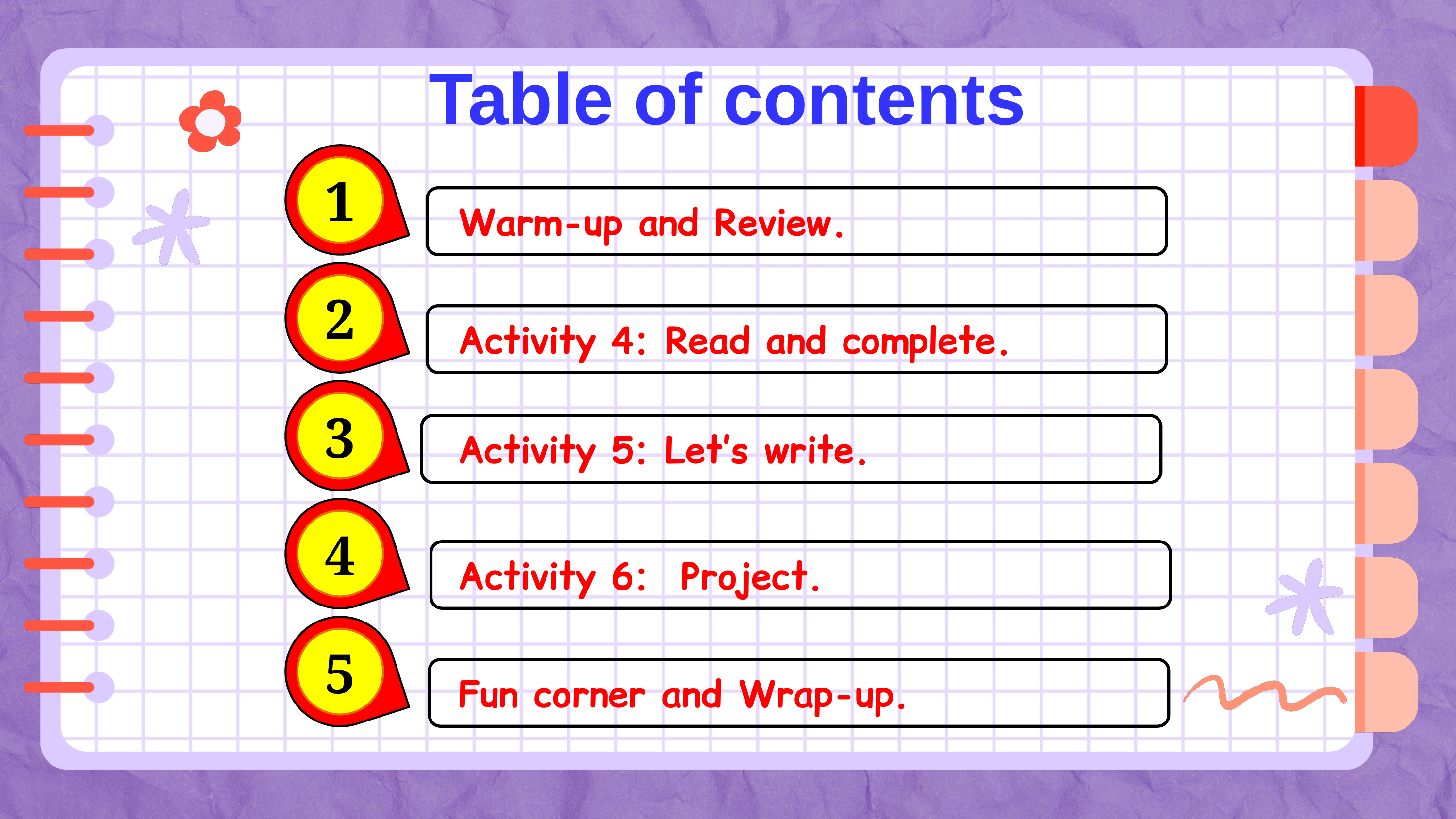

Table of contents

1

 Warm-up and Review.

2

 Activity 4: Read and complete.

3

 Activity 5: Let’s write.

4

 Activity 6:  Project.

5

 Fun corner and Wrap-up.